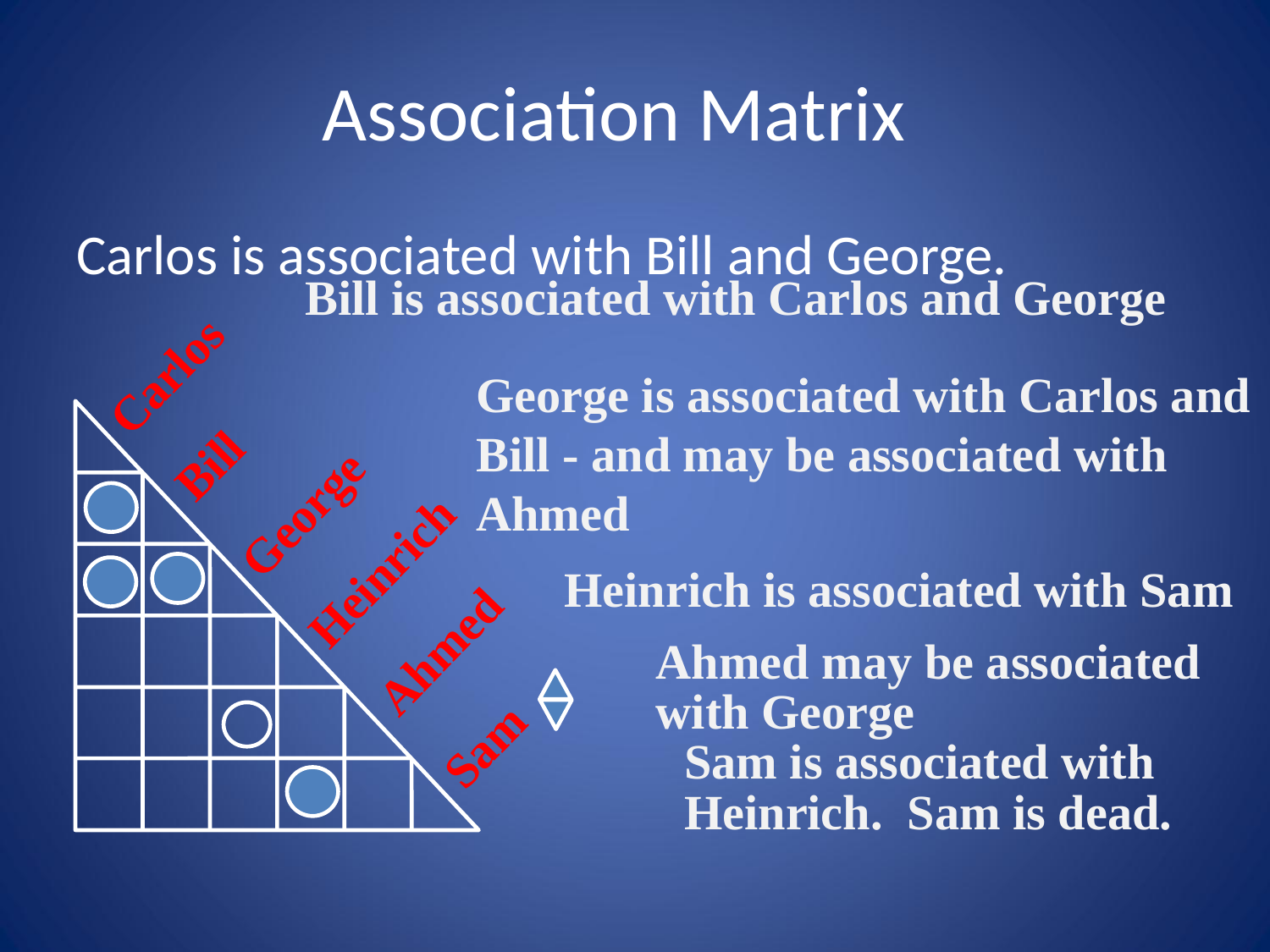

# Association Matrix
Carlos is associated with Bill and George.
Bill is associated with Carlos and George
Carlos

Bill

George
Heinrich

Ahmed

Sam

George is associated with Carlos and
Bill - and may be associated with
Ahmed
Heinrich is associated with Sam
Ahmed may be associated
with George
Sam is associated with Heinrich.  Sam is dead.